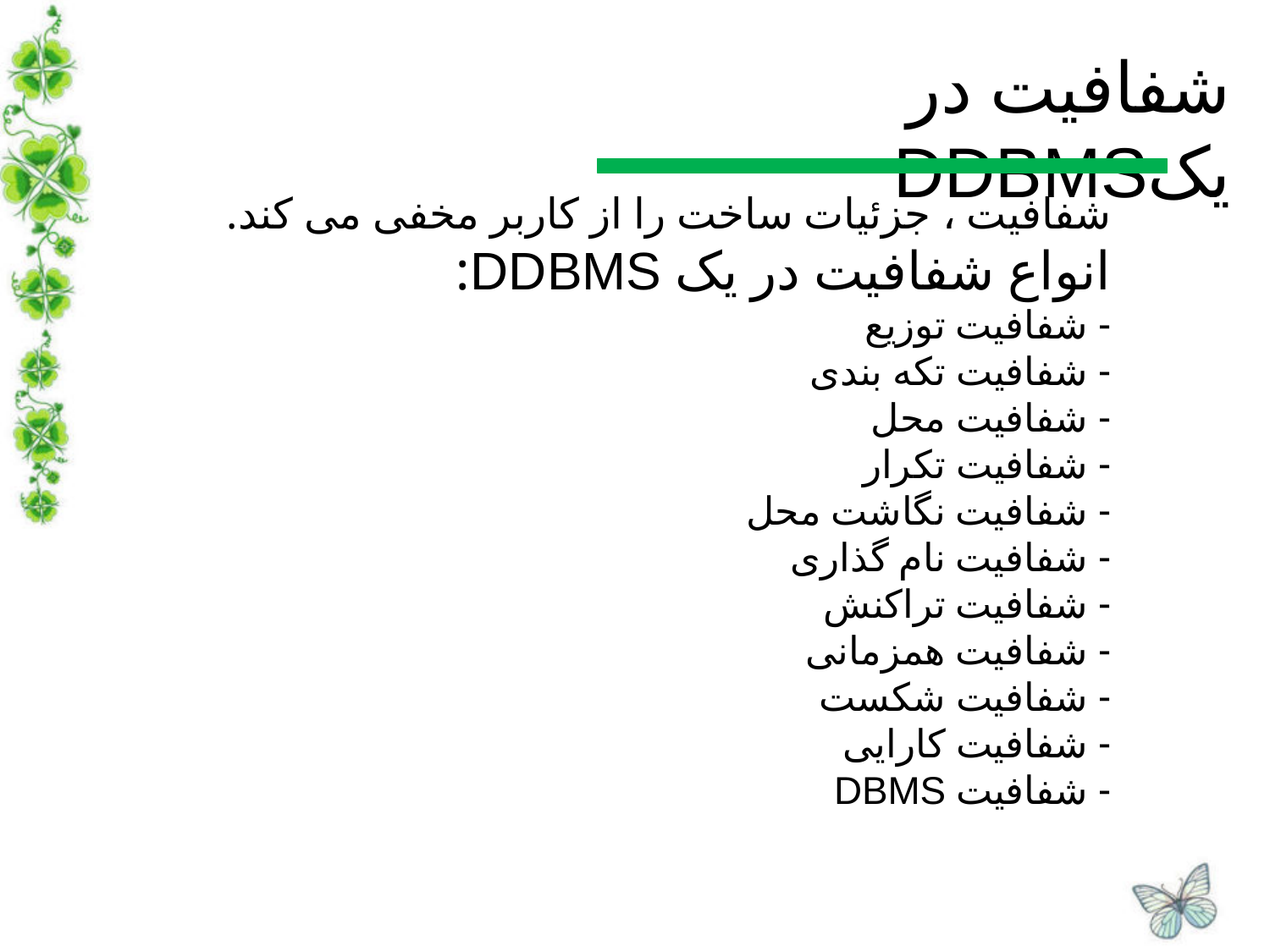

# شفافیت در یکDDBMS

شفافیت ، جزئیات ساخت را از کاربر مخفی می کند.
انواع شفافیت در یک DDBMS:
- شفافیت توزیع
- شفافیت تکه بندی
- شفافیت محل
- شفافیت تکرار
- شفافیت نگاشت محل
- شفافیت نام گذاری
- شفافیت تراکنش
- شفافیت همزمانی
- شفافیت شکست
- شفافیت کارایی
- شفافیت DBMS